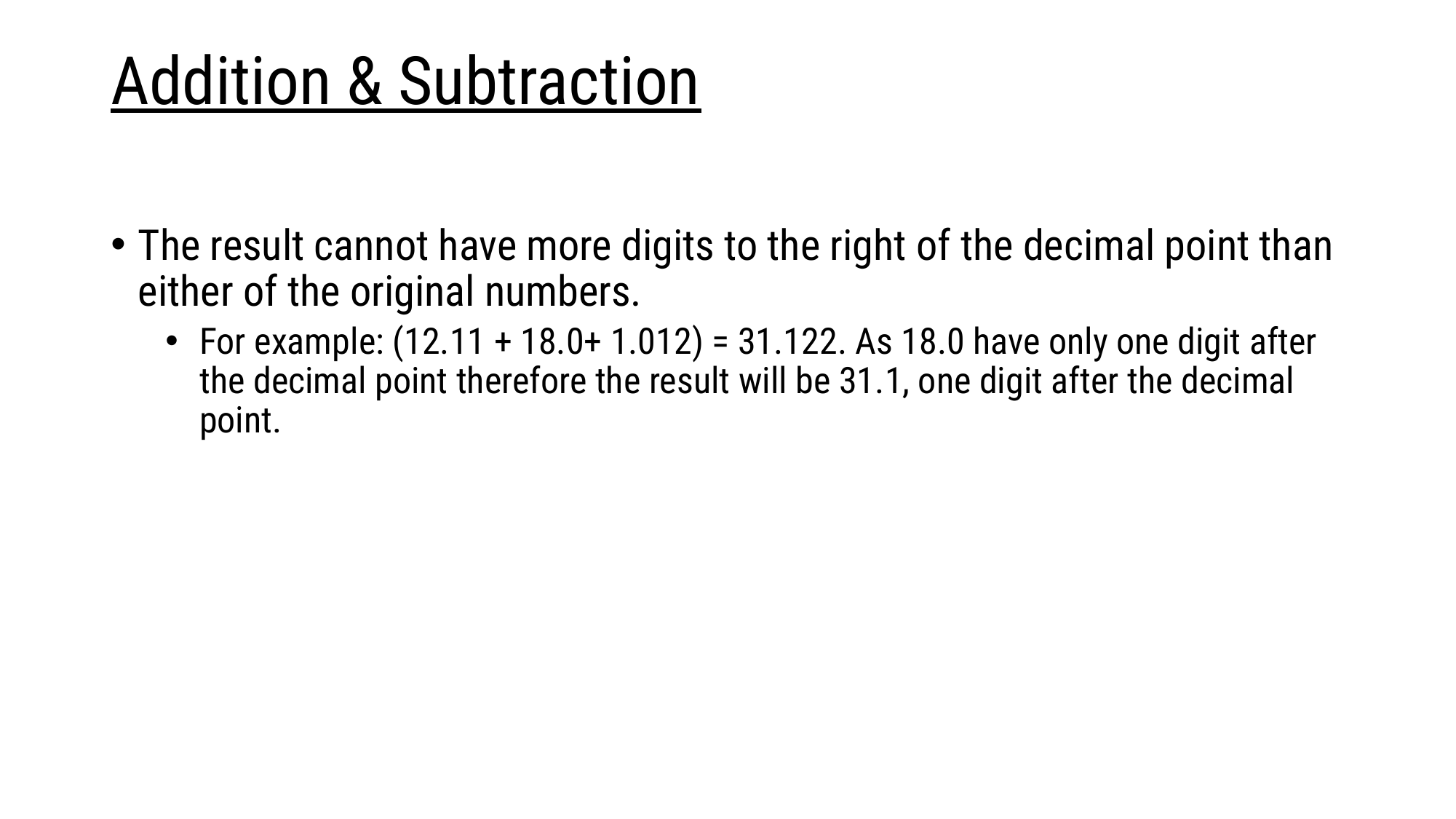

# Addition & Subtraction
The result cannot have more digits to the right of the decimal point than either of the original numbers.
For example: (12.11 + 18.0+ 1.012) = 31.122. As 18.0 have only one digit after the decimal point therefore the result will be 31.1, one digit after the decimal point.